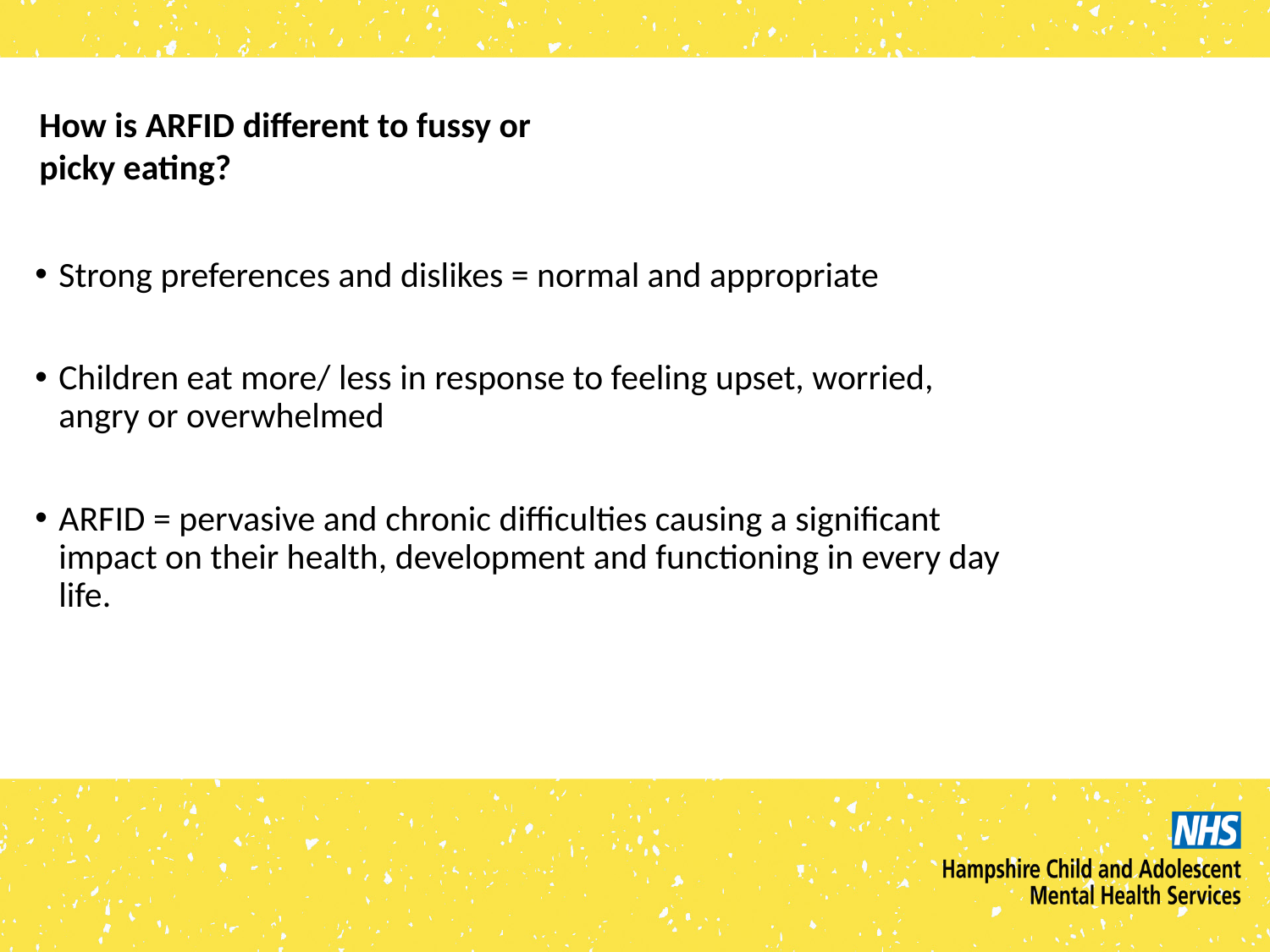

How is ARFID different to fussy or picky eating?
Strong preferences and dislikes = normal and appropriate

Children eat more/ less in response to feeling upset, worried, angry or overwhelmed

ARFID = pervasive and chronic difficulties causing a significant impact on their health, development and functioning in every day life.